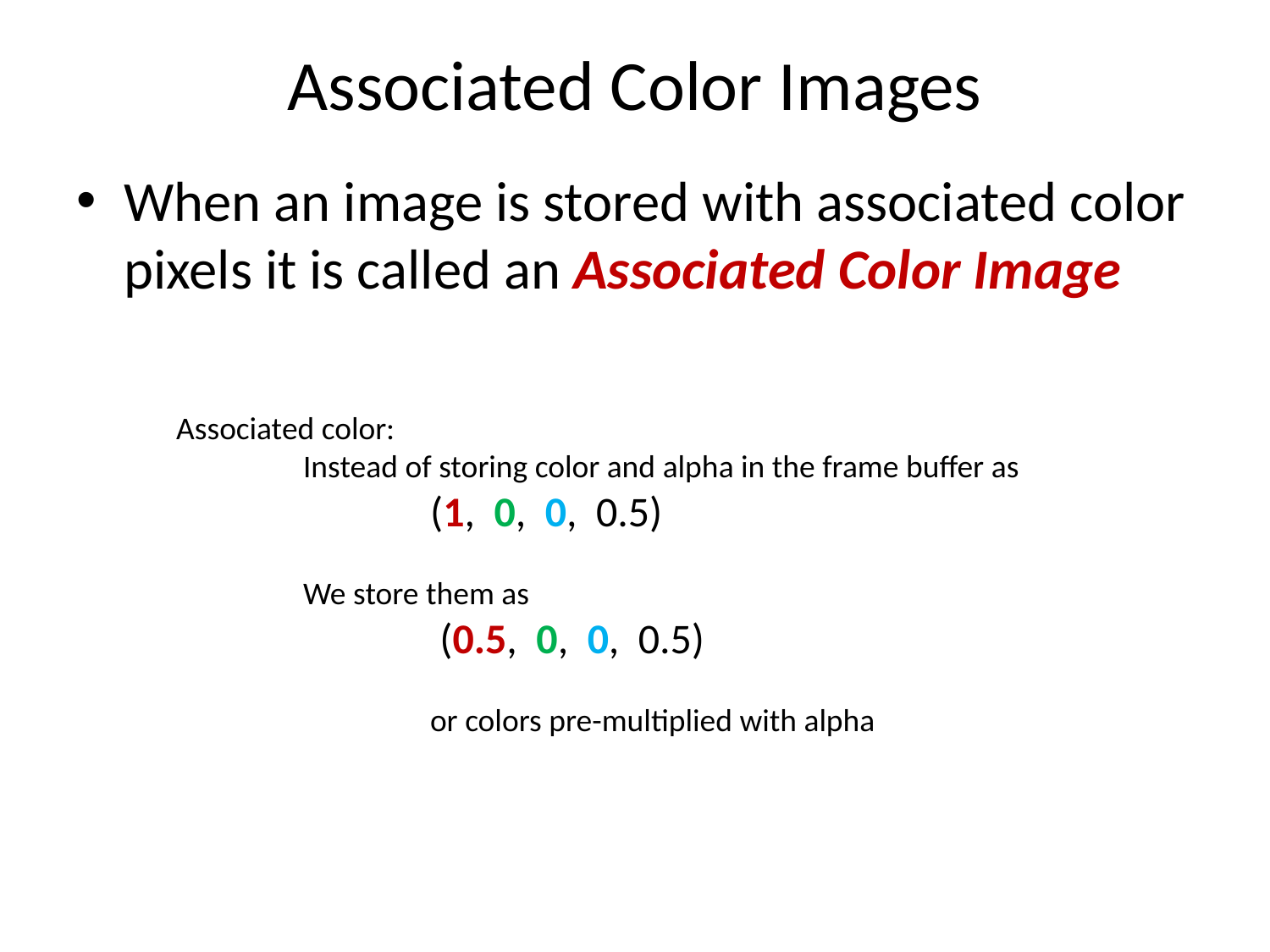

# Associated Color Images
When an image is stored with associated color pixels it is called an Associated Color Image
Associated color:
	Instead of storing color and alpha in the frame buffer as
		(1,  0,  0,  0.5)

	We store them as
		 (0.5,  0,  0,  0.5)

		or colors pre-multiplied with alpha